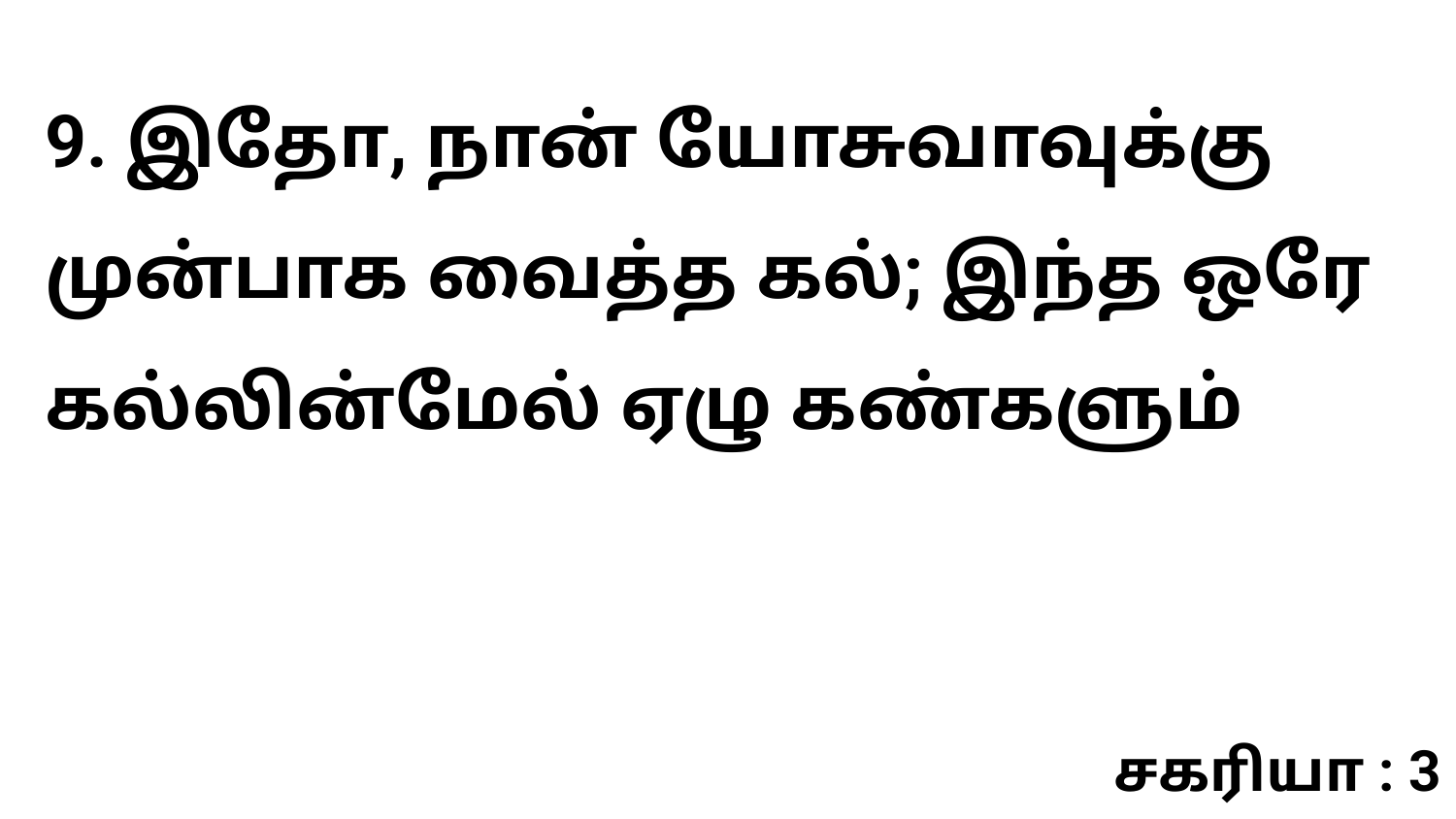

9. இதோ, நான் யோசுவாவுக்கு முன்பாக வைத்த கல்; இந்த ஒரே கல்லின்மேல் ஏழு கண்களும்
சகரியா : 3